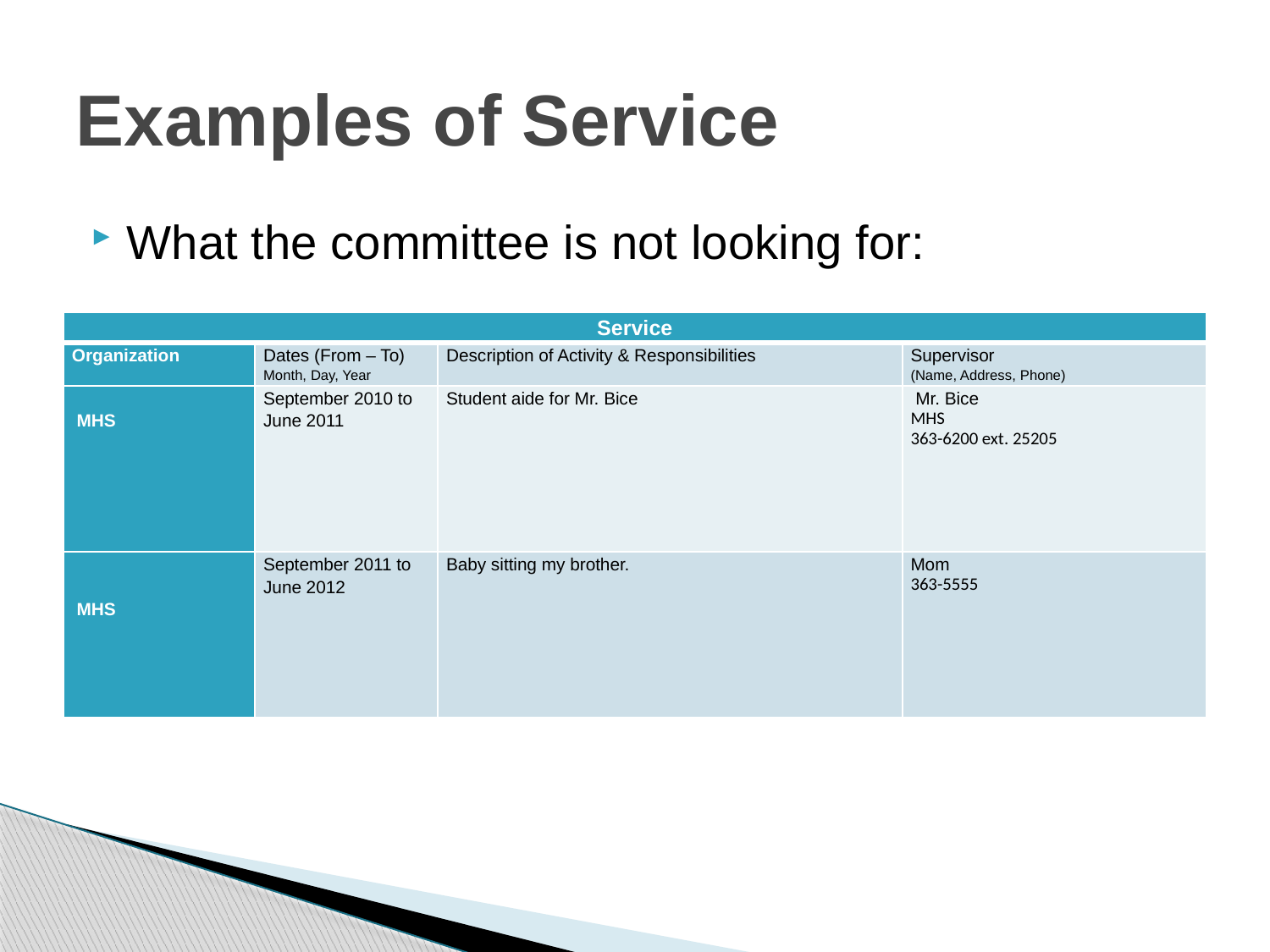

# Examples of Service
What the committee is not looking for:
| Service |  |  |  |
| --- | --- | --- | --- |
| Organization | Dates (From – To) Month, Day, Year | Description of Activity & Responsibilities | Supervisor (Name, Address, Phone) |
| MHS | September 2010 to June 2011 | Student aide for Mr. Bice | Mr. Bice MHS 363-6200 ext. 25205 |
| MHS | September 2011 to June 2012 | Baby sitting my brother. | Mom 363-5555 |